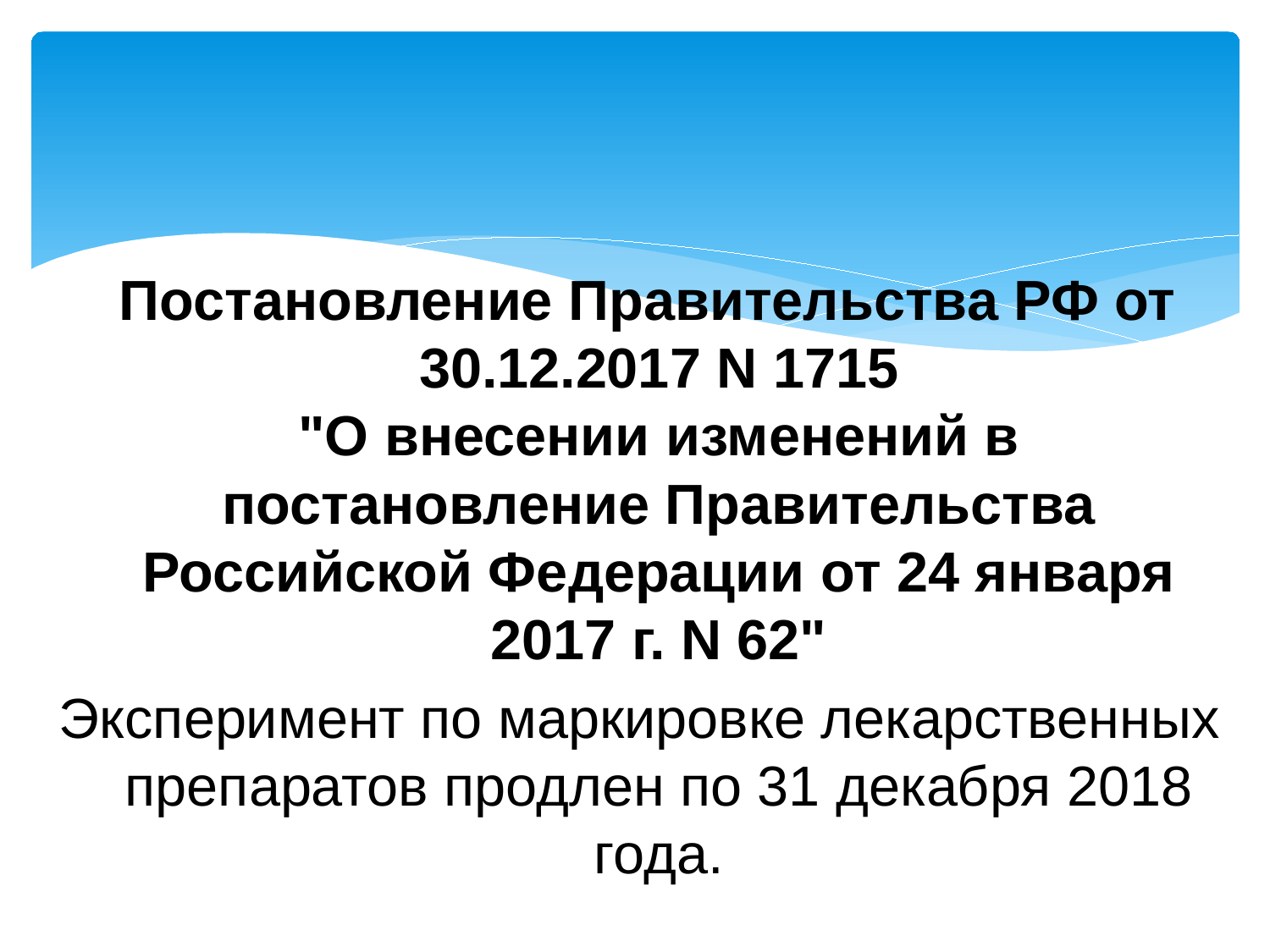

Постановление Правительства РФ от 30.12.2017 N 1715
"О внесении изменений в постановление Правительства Российской Федерации от 24 января 2017 г. N 62"
Эксперимент по маркировке лекарственных препаратов продлен по 31 декабря 2018 года.